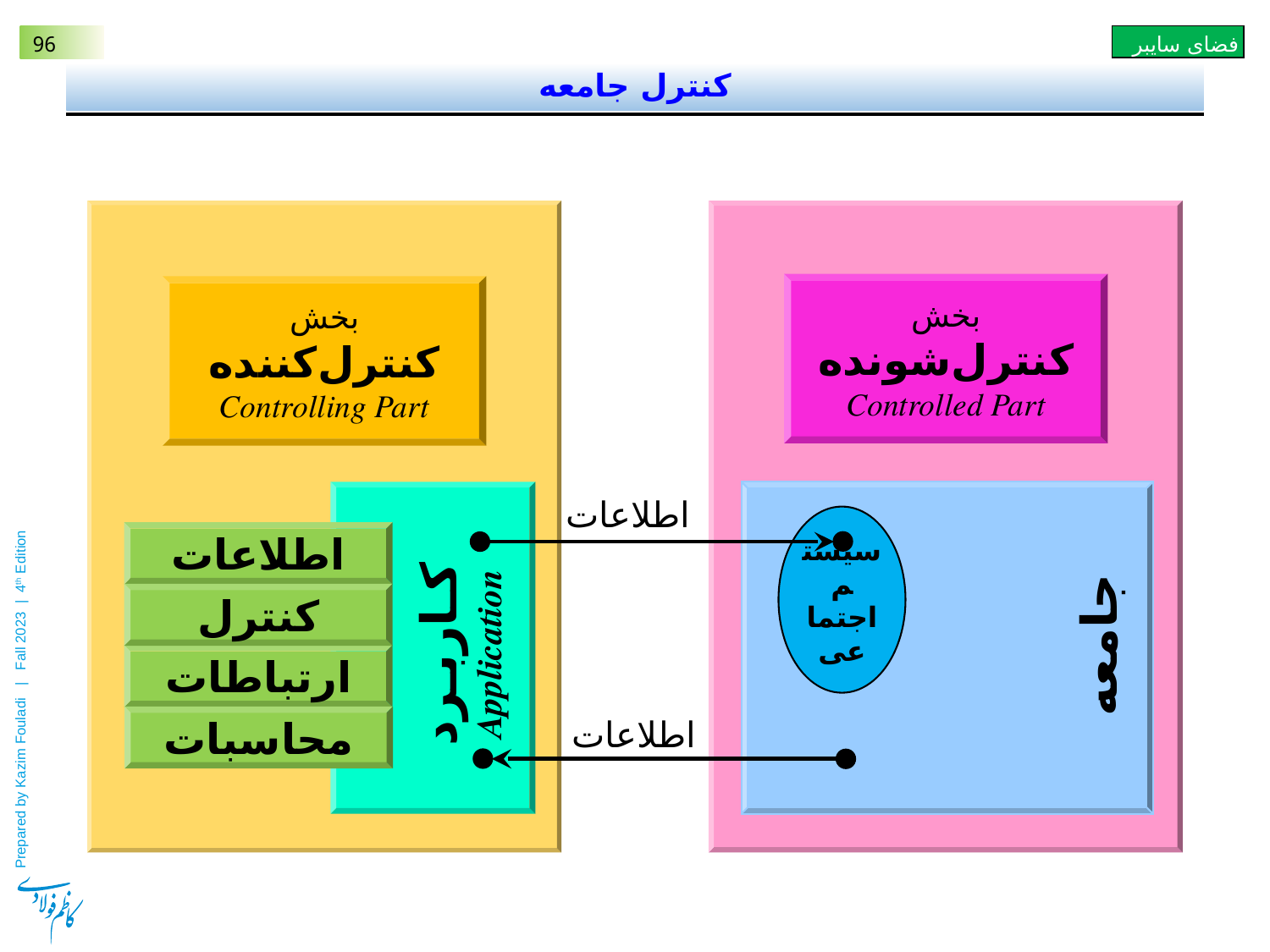

# کنترل جامعه

بخش
کنترل‌شونده
Controlled Part
بخش
کنترل‌کننده
Controlling Part

اطلاعات
سیستم اجتماعی
اطلاعات

کنترل
کـاربـرد
Application
جامعه
ارتباطات
اطلاعات
محاسبات